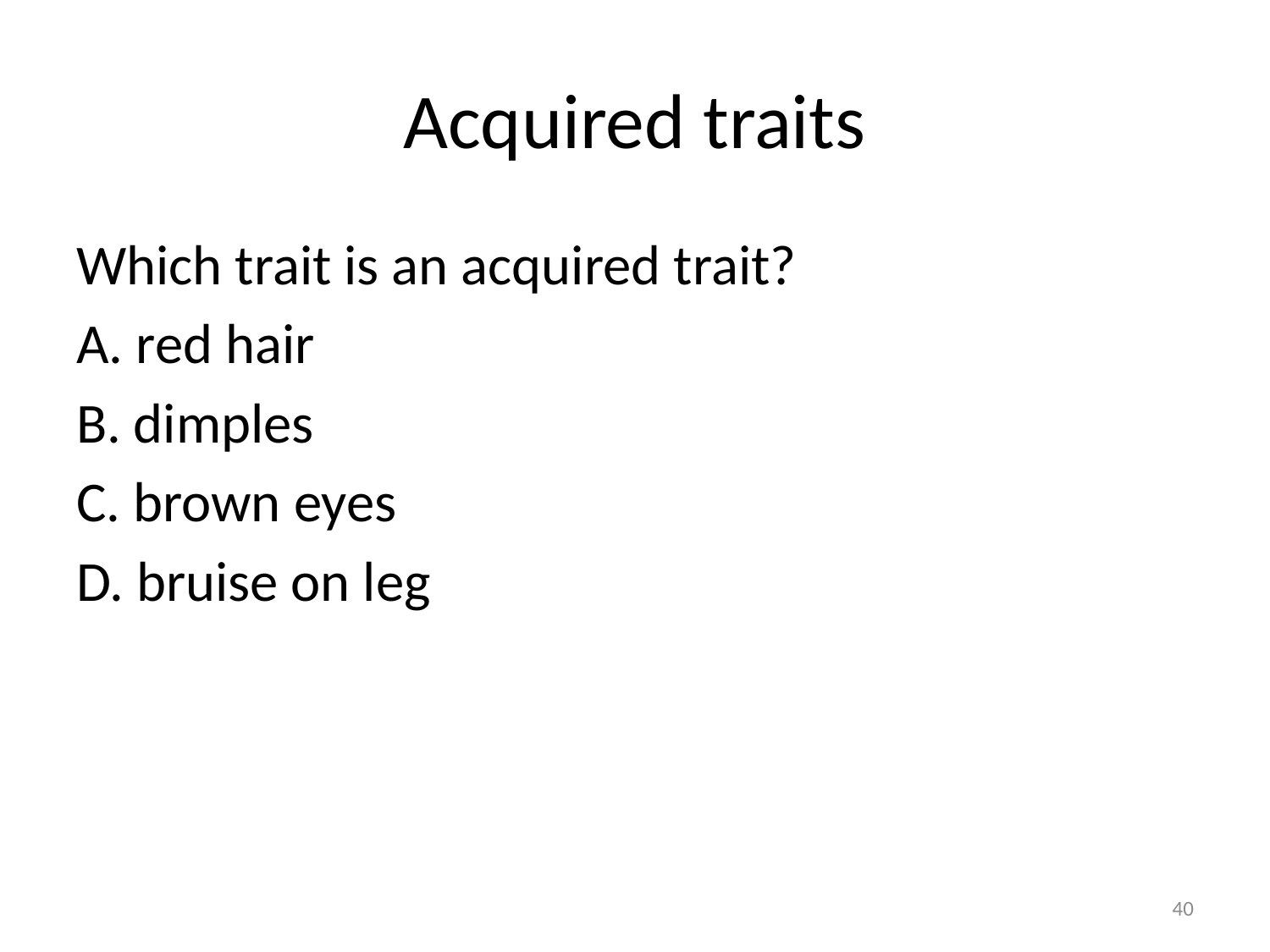

# Acquired traits
Which trait is an acquired trait?
A. red hair
B. dimples
C. brown eyes
D. bruise on leg
40